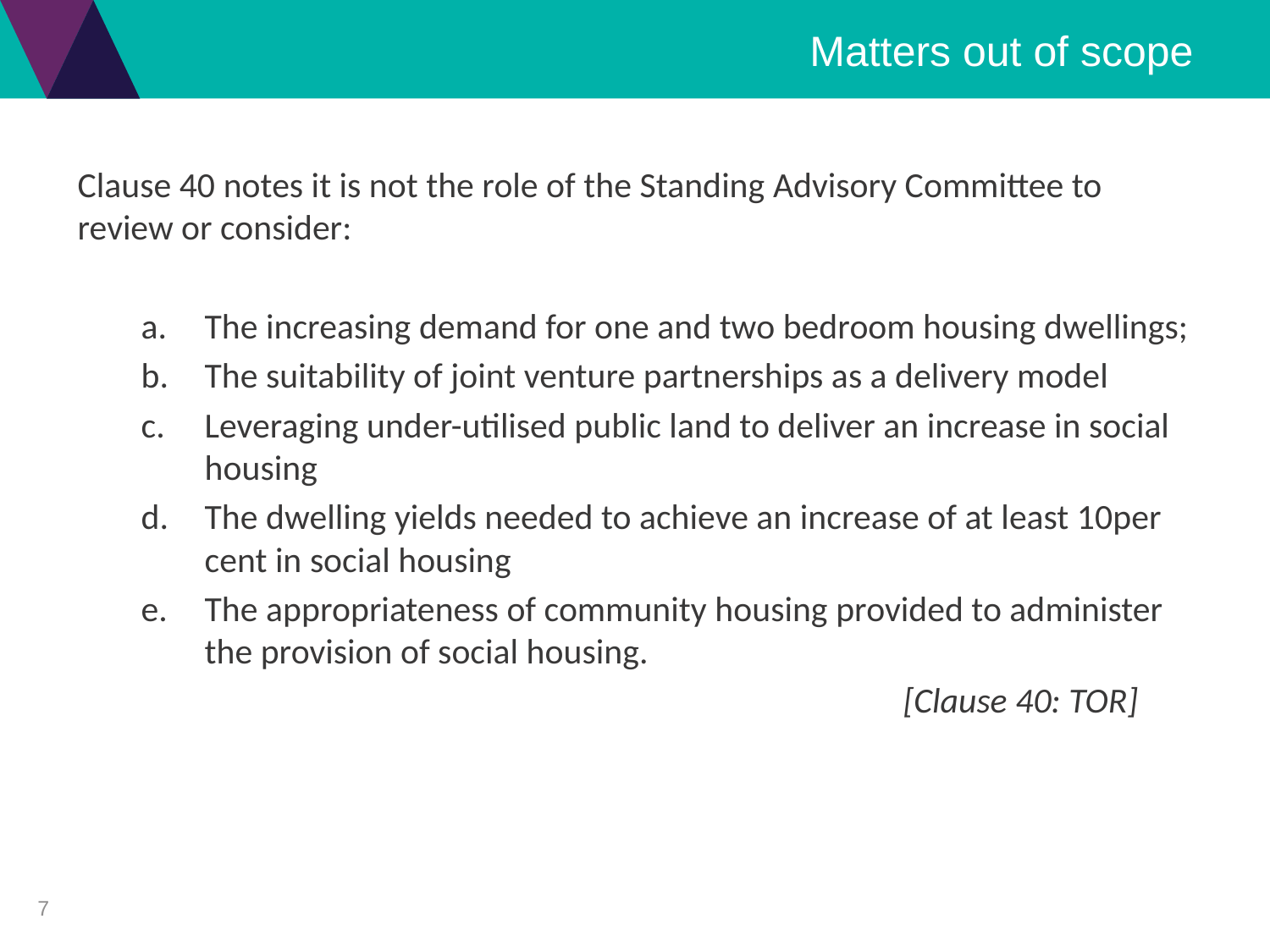

# Matters out of scope
Clause 40 notes it is not the role of the Standing Advisory Committee to review or consider:

The increasing demand for one and two bedroom housing dwellings;
The suitability of joint venture partnerships as a delivery model
Leveraging under-utilised public land to deliver an increase in social housing
The dwelling yields needed to achieve an increase of at least 10per cent in social housing
The appropriateness of community housing provided to administer the provision of social housing.
						[Clause 40: TOR]